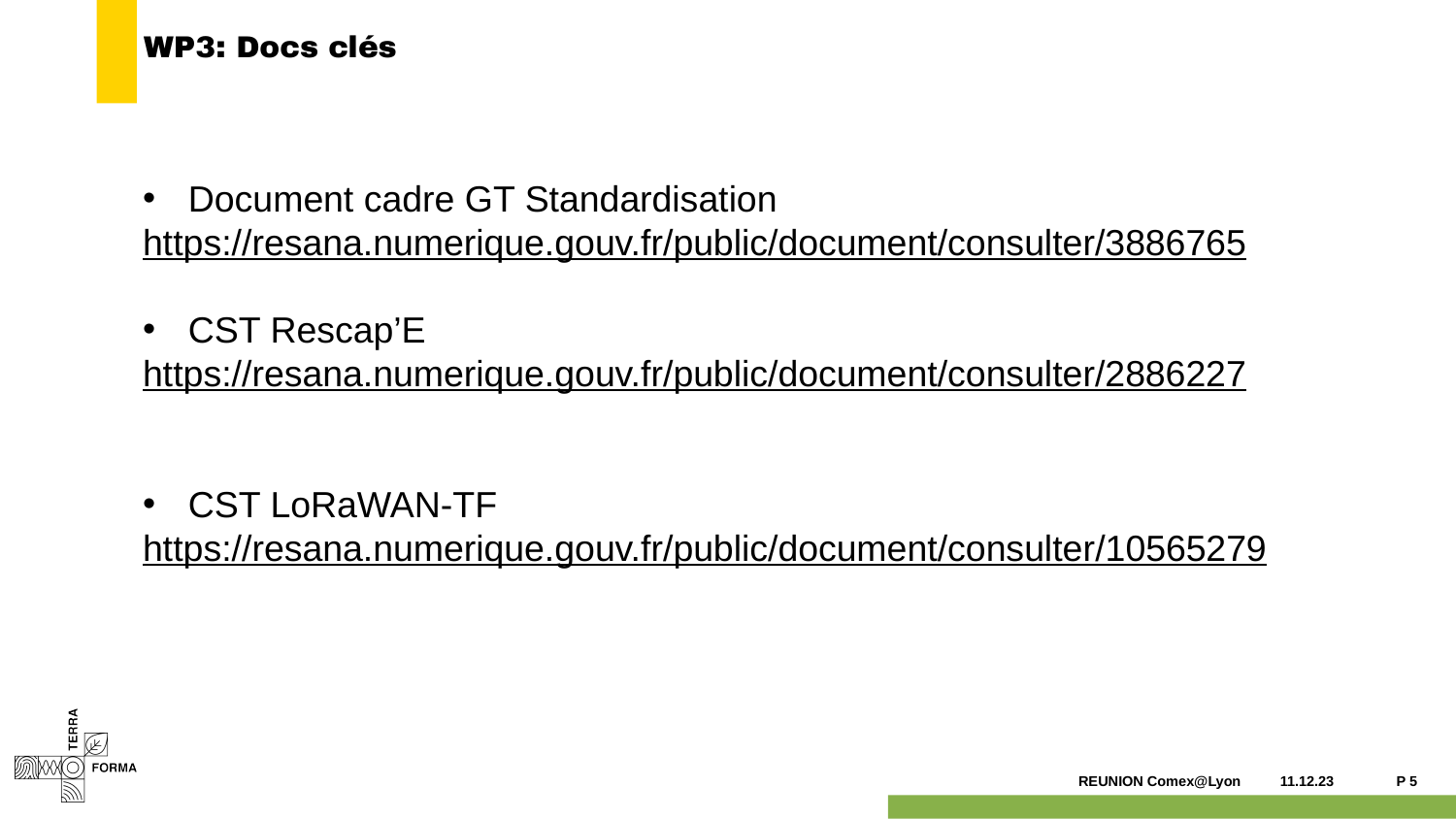

# WP3: Docs clés
Document cadre GT Standardisation
https://resana.numerique.gouv.fr/public/document/consulter/3886765

CST Rescap’E
https://resana.numerique.gouv.fr/public/document/consulter/2886227

CST LoRaWAN-TF
https://resana.numerique.gouv.fr/public/document/consulter/10565279

11.12.23
P 5